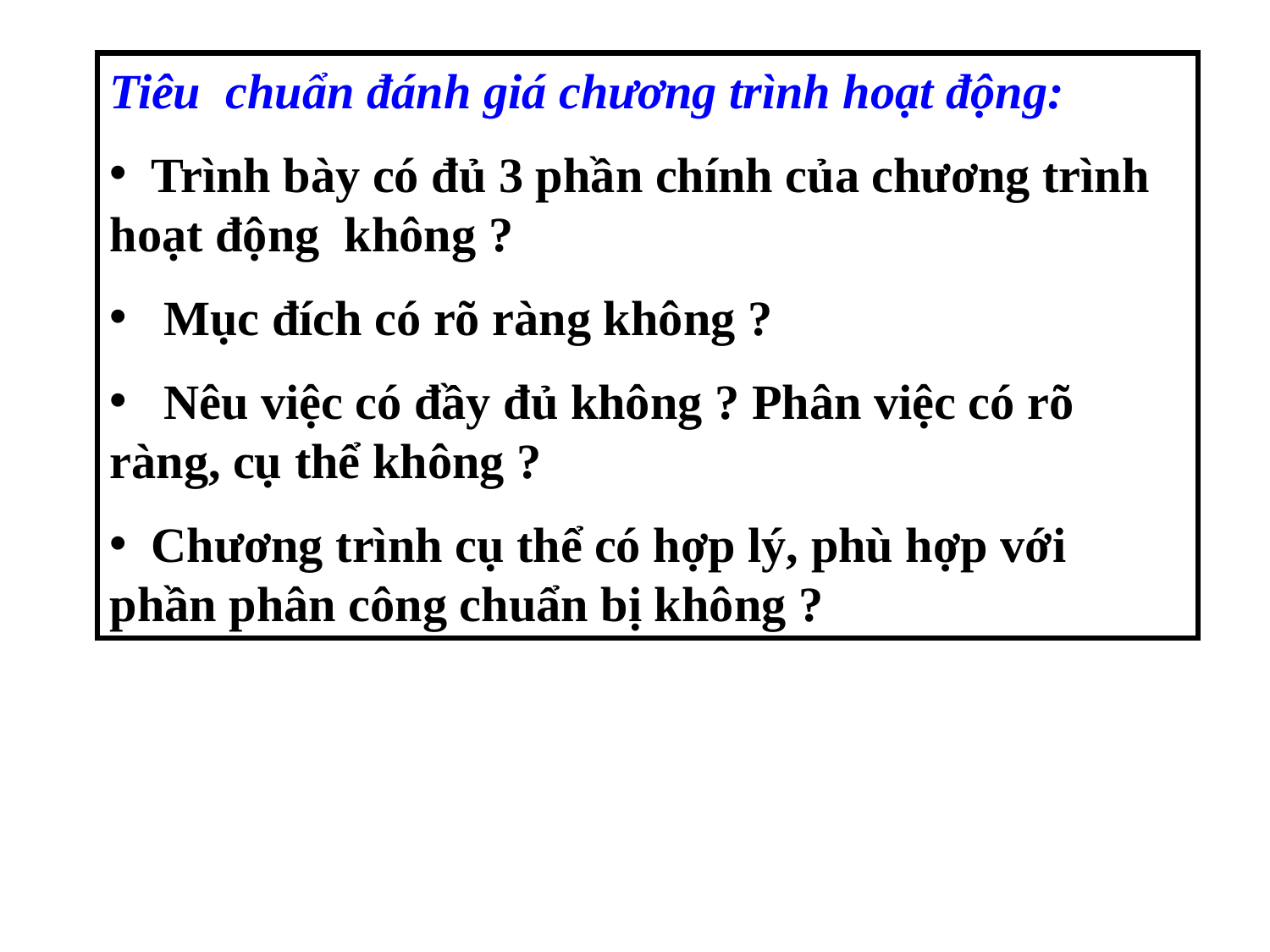

Tiêu  chuẩn đánh giá chương trình hoạt động:
  Trình bày có đủ 3 phần chính của chương trình hoạt động  không ?
   Mục đích có rõ ràng không ?
   Nêu việc có đầy đủ không ? Phân việc có rõ ràng, cụ thể không ?
  Chương trình cụ thể có hợp lý, phù hợp với phần phân công chuẩn bị không ?